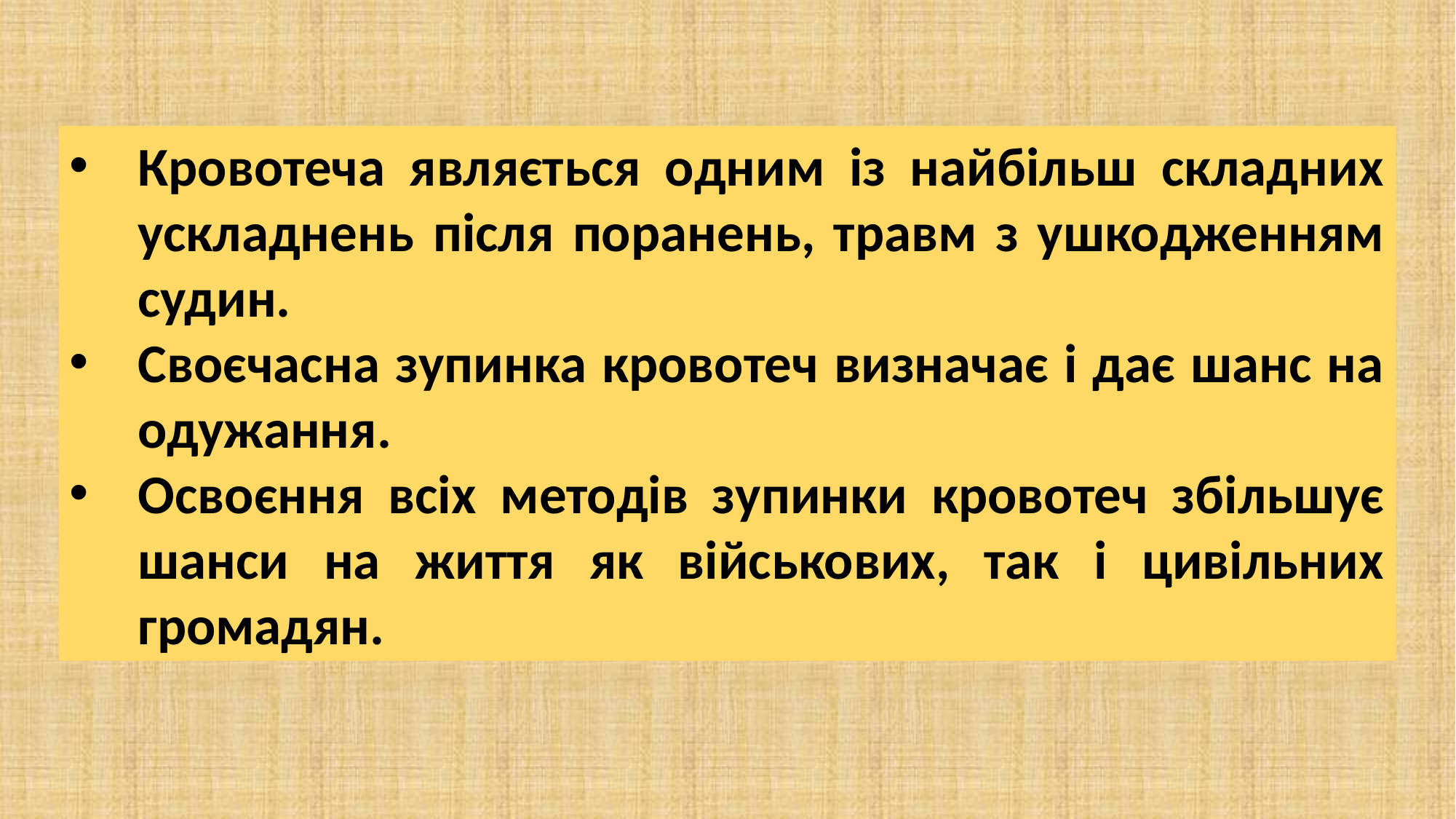

Кровотеча являється одним із найбільш складних ускладнень після поранень, травм з ушкодженням судин.
Своєчасна зупинка кровотеч визначає і дає шанс на одужання.
Освоєння всіх методів зупинки кровотеч збільшує шанси на життя як військових, так і цивільних громадян.